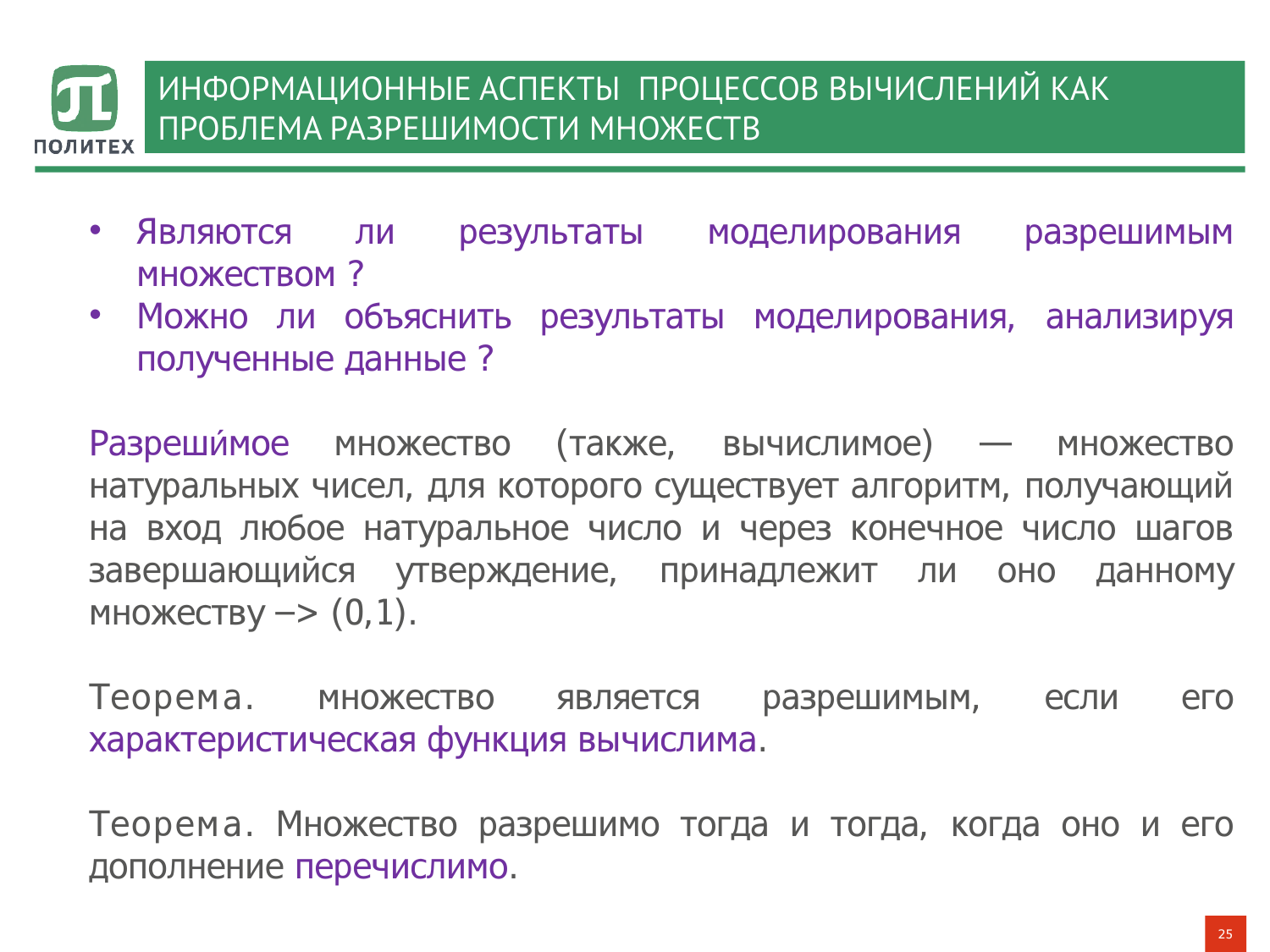

# Информационные аспекты  процессов вычислений как проблема разрешимости множеств
Являются ли результаты моделирования разрешимым множеством ?
Можно ли объяснить результаты моделирования, анализируя полученные данные ?

Разреши́мое множество (также, вычислимое) — множество натуральных чисел, для которого существует алгоритм, получающий на вход любое натуральное число и через конечное число шагов завершающийся утверждение, принадлежит ли оно данному множеству –> (0,1).

Теорема. множество является разрешимым, если его характеристическая функция вычислима.

Теорема. Множество разрешимо тогда и тогда, когда оно и его дополнение перечислимо.

25